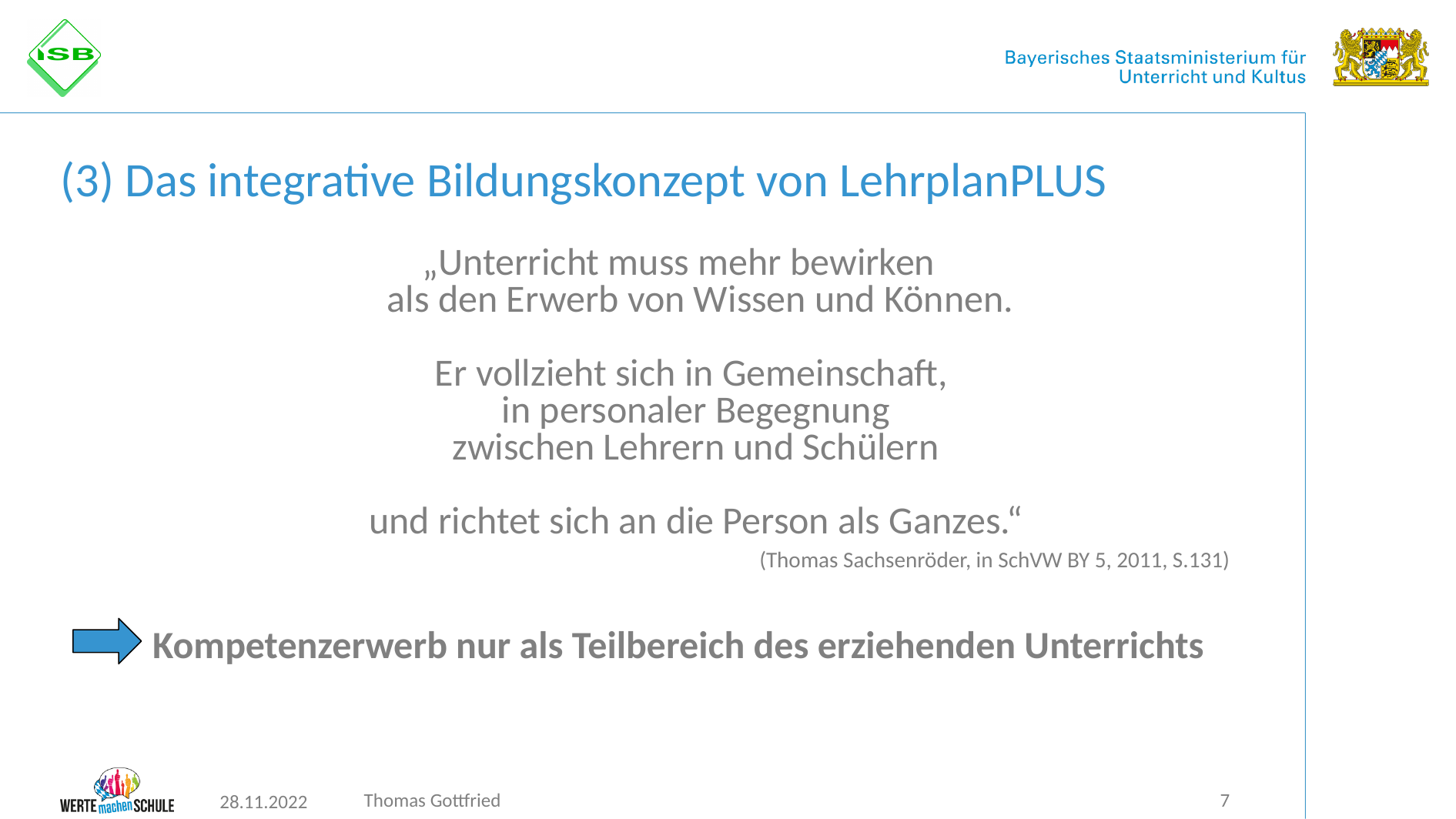

# (3) Das integrative Bildungskonzept von LehrplanPLUS
„Unterricht muss mehr bewirken
 als den Erwerb von Wissen und Können.
Er vollzieht sich in Gemeinschaft,
in personaler Begegnung
zwischen Lehrern und Schülern
und richtet sich an die Person als Ganzes.“
(Thomas Sachsenröder, in SchVW BY 5, 2011, S.131)

Kompetenzerwerb nur als Teilbereich des erziehenden Unterrichts

Thomas Gottfried
7
28.11.2022